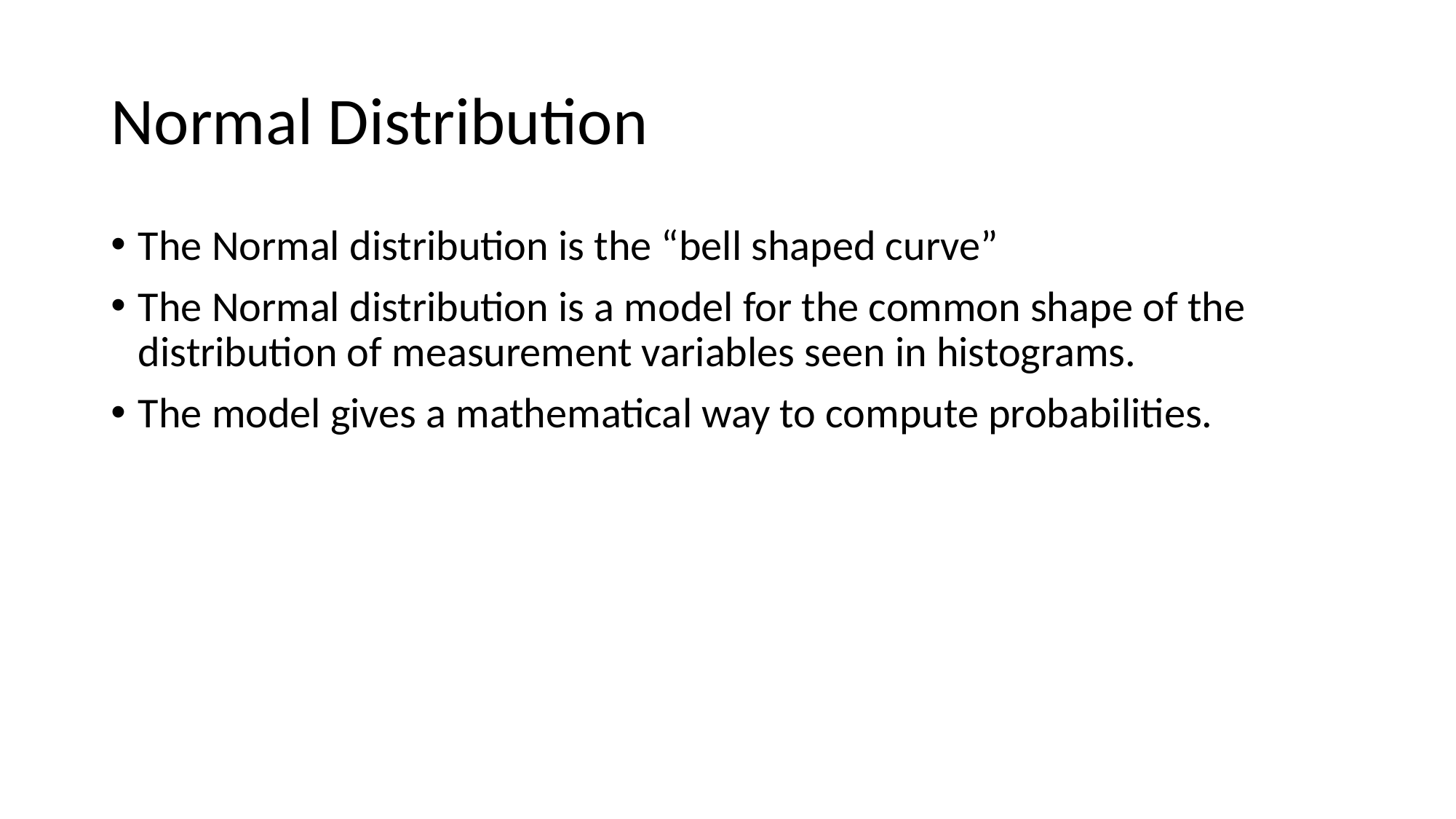

# Normal Distribution
The Normal distribution is the “bell shaped curve”
The Normal distribution is a model for the common shape of the distribution of measurement variables seen in histograms.
The model gives a mathematical way to compute probabilities.